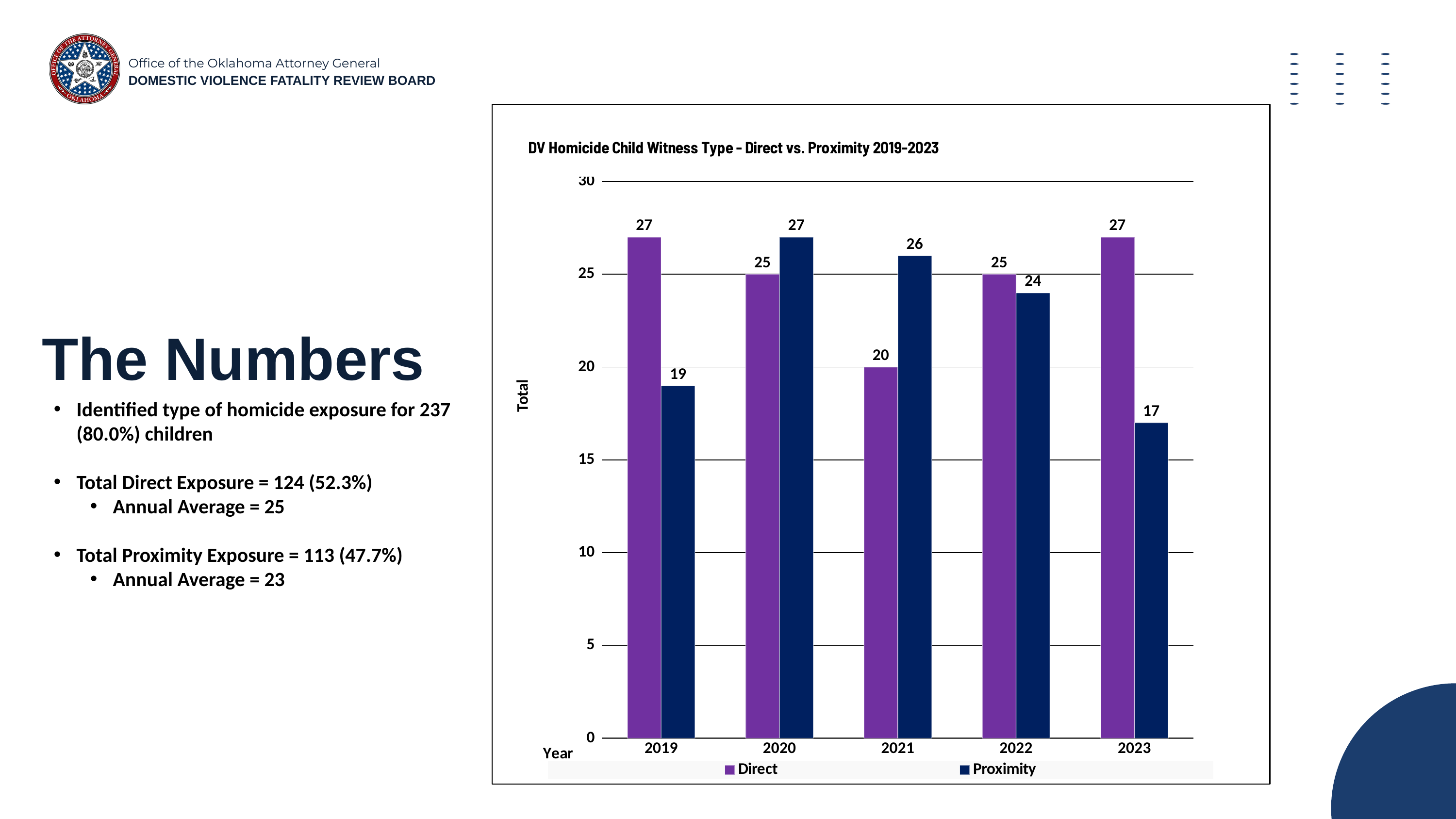

Office of the Oklahoma Attorney General
DOMESTIC VIOLENCE FATALITY REVIEW BOARD

### Chart

| Category | Direct | Proximity |
|---|---|---|
| 2019 | 27.0 | 19.0 |
| 2020 | 25.0 | 27.0 |
| 2021 | 20.0 | 26.0 |
| 2022 | 25.0 | 24.0 |
| 2023 | 27.0 | 17.0 |
The Numbers
Identified type of homicide exposure for 237 (80.0%) children

Total Direct Exposure = 124 (52.3%)
Annual Average = 25

Total Proximity Exposure = 113 (47.7%)
Annual Average = 23